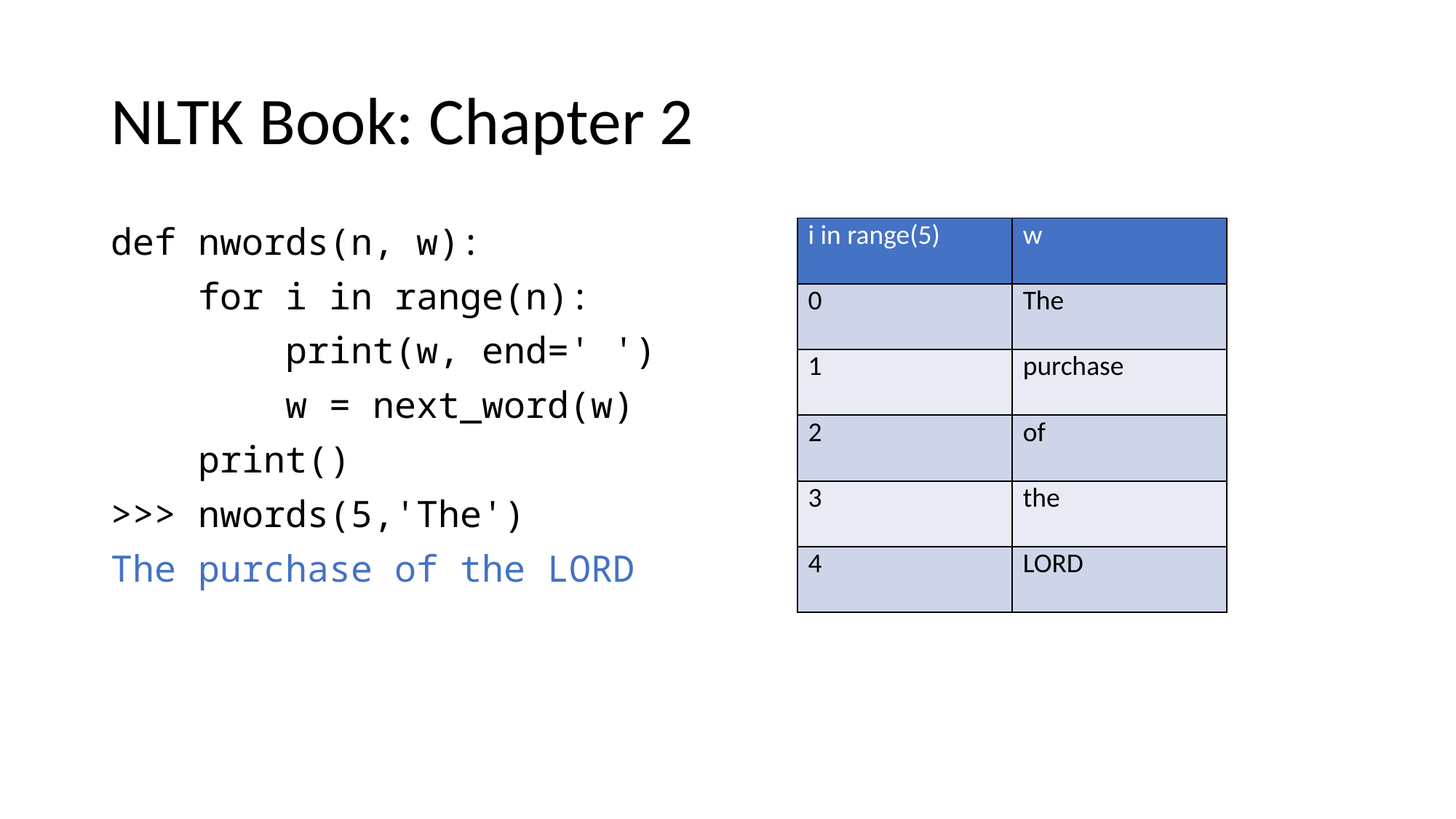

# NLTK Book: Chapter 2
def nwords(n, w):
    for i in range(n):
        print(w, end=' ')
        w = next_word(w)
    print()
>>> nwords(5,'The')
The purchase of the LORD

| i in range(5) | w |
| --- | --- |
| 0 | The |
| 1 | purchase |
| 2 | of |
| 3 | the |
| 4 | LORD |